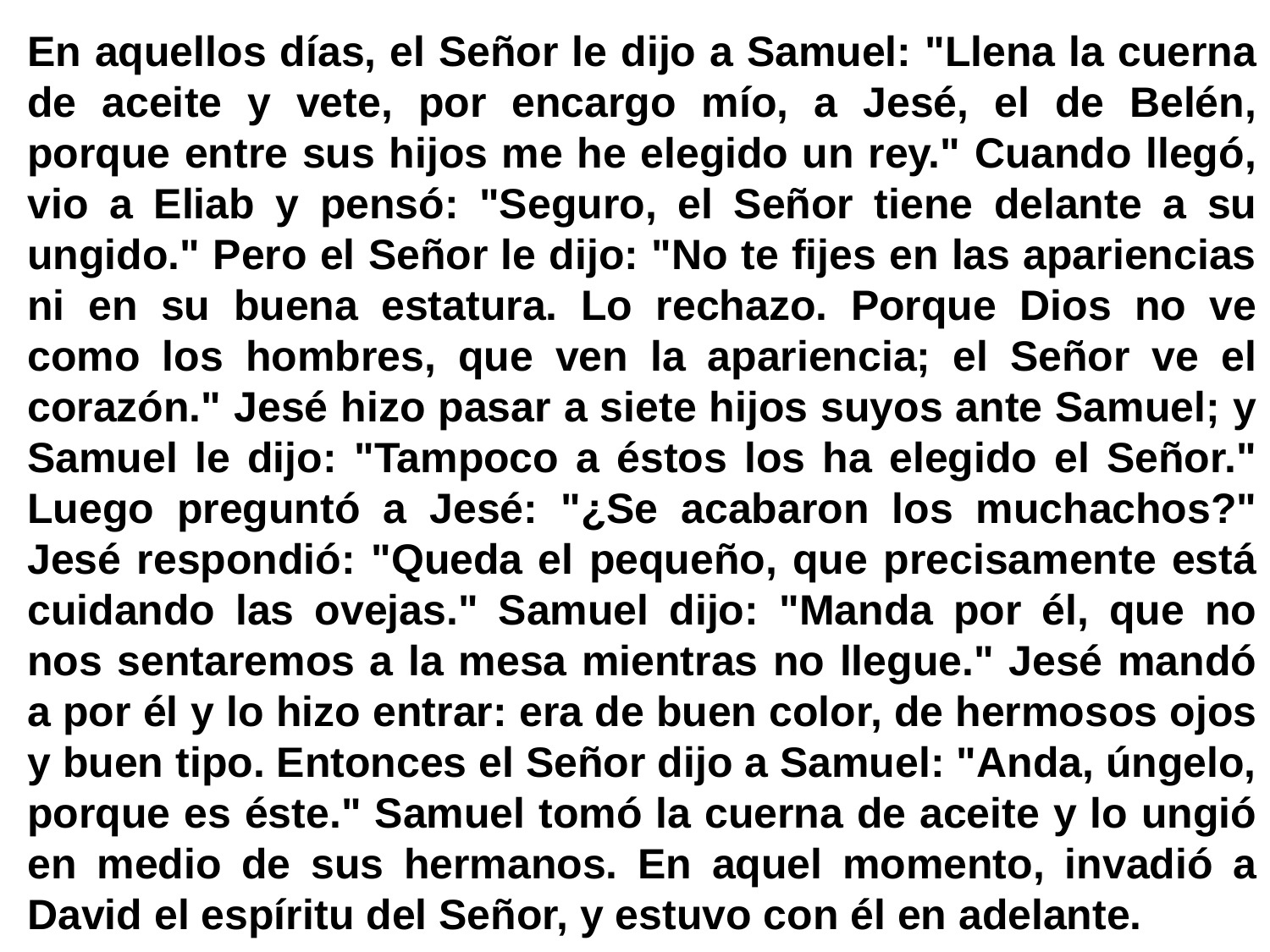

En aquellos días, el Señor le dijo a Samuel: "Llena la cuerna de aceite y vete, por encargo mío, a Jesé, el de Belén, porque entre sus hijos me he elegido un rey." Cuando llegó, vio a Eliab y pensó: "Seguro, el Señor tiene delante a su ungido." Pero el Señor le dijo: "No te fijes en las apariencias ni en su buena estatura. Lo rechazo. Porque Dios no ve como los hombres, que ven la apariencia; el Señor ve el corazón." Jesé hizo pasar a siete hijos suyos ante Samuel; y Samuel le dijo: "Tampoco a éstos los ha elegido el Señor." Luego preguntó a Jesé: "¿Se acabaron los muchachos?" Jesé respondió: "Queda el pequeño, que precisamente está cuidando las ovejas." Samuel dijo: "Manda por él, que no nos sentaremos a la mesa mientras no llegue." Jesé mandó a por él y lo hizo entrar: era de buen color, de hermosos ojos y buen tipo. Entonces el Señor dijo a Samuel: "Anda, úngelo, porque es éste." Samuel tomó la cuerna de aceite y lo ungió en medio de sus hermanos. En aquel momento, invadió a David el espíritu del Señor, y estuvo con él en adelante.